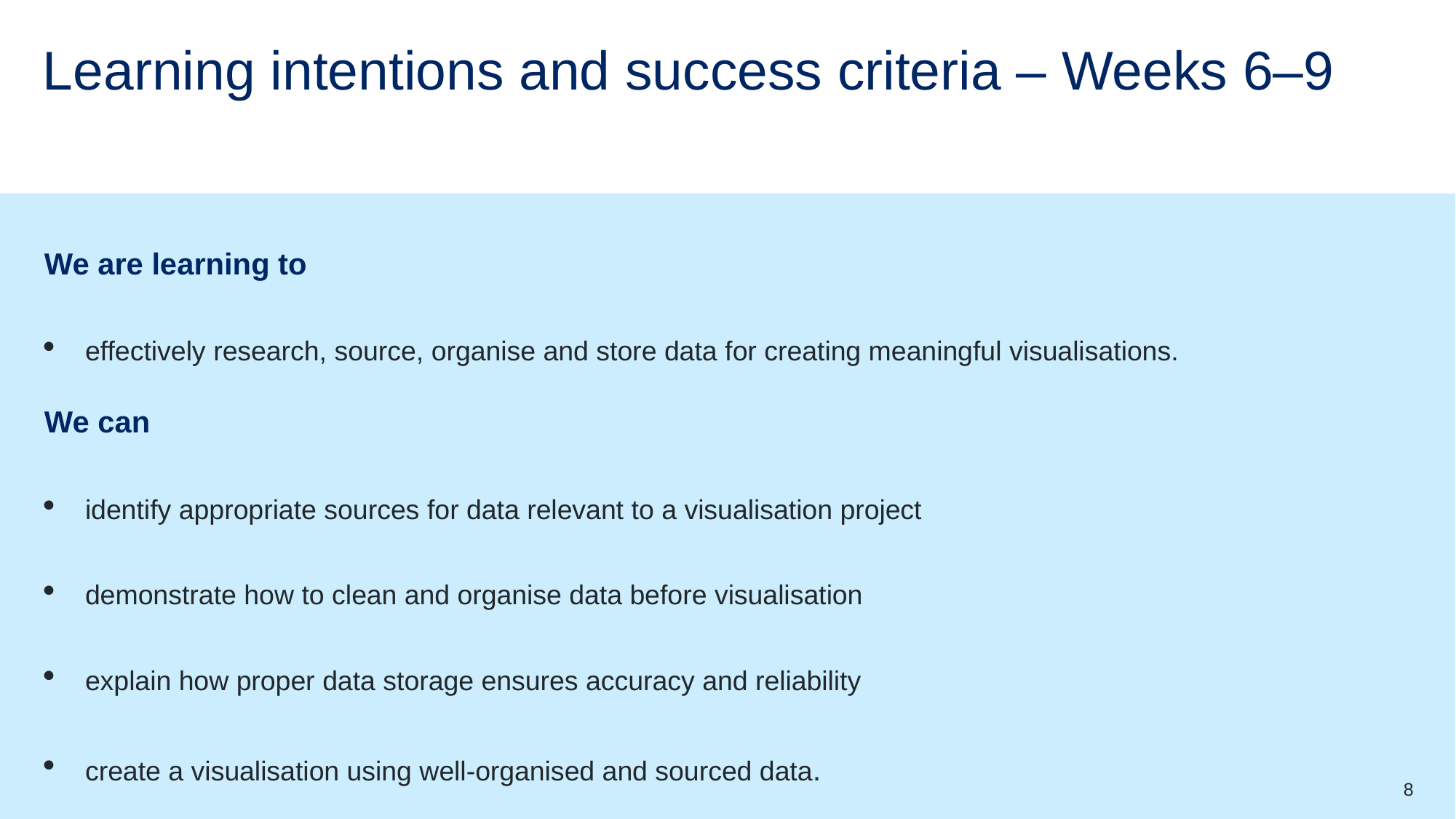

# Learning intentions and success criteria – Weeks 6–9
We are learning to
effectively research, source, organise and store data for creating meaningful visualisations.
We can
identify appropriate sources for data relevant to a visualisation project
demonstrate how to clean and organise data before visualisation
explain how proper data storage ensures accuracy and reliability
create a visualisation using well-organised and sourced data.
8